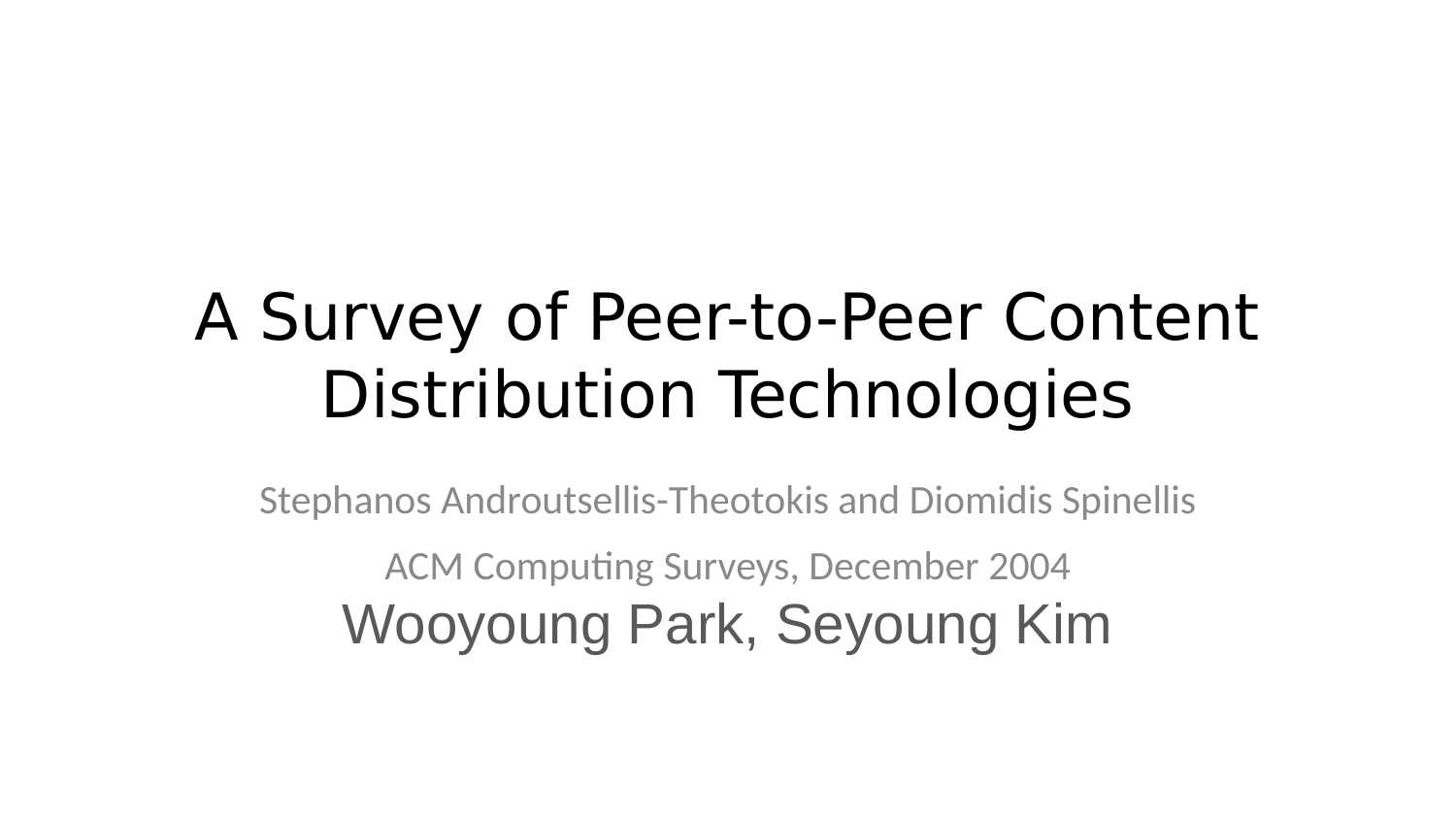

# A Survey of Peer-to-Peer Content Distribution Technologies
Stephanos Androutsellis-Theotokis and Diomidis Spinellis
ACM Computing Surveys, December 2004
Wooyoung Park, Seyoung Kim